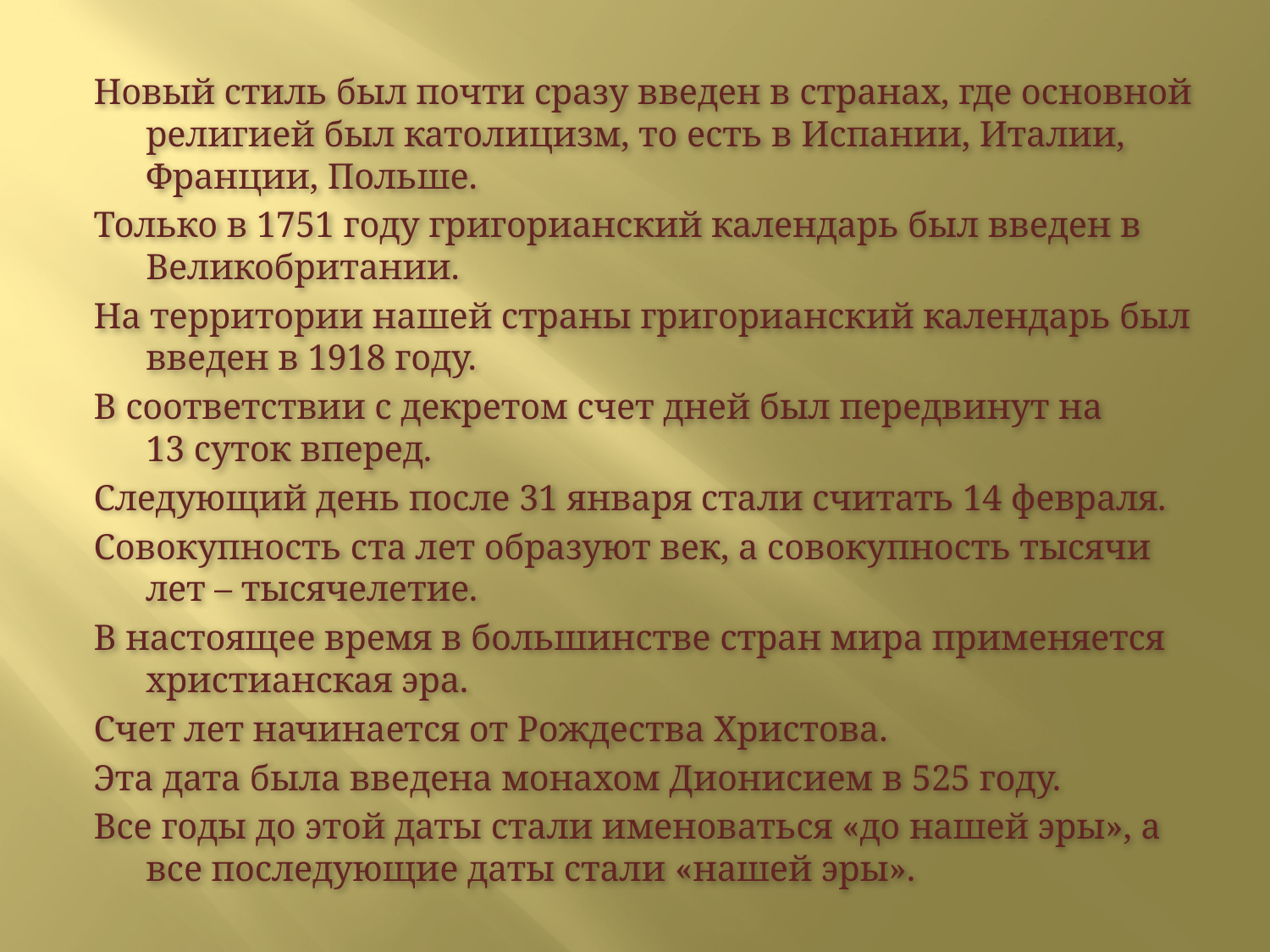

Новый стиль был почти сразу введен в странах, где основной религией был католицизм, то есть в Испании, Италии, Франции, Польше.
Только в 1751 году григорианский календарь был введен в Великобритании.
На территории нашей страны григорианский календарь был введен в 1918 году.
В соответствии с декретом счет дней был передвинут на 13 суток вперед.
Следующий день после 31 января стали считать 14 февраля.
Совокупность ста лет образуют век, а совокупность тысячи лет – тысячелетие.
В настоящее время в большинстве стран мира применяется христианская эра.
Счет лет начинается от Рождества Христова.
Эта дата была введена монахом Дионисием в 525 году.
Все годы до этой даты стали именоваться «до нашей эры», а все последующие даты стали «нашей эры».